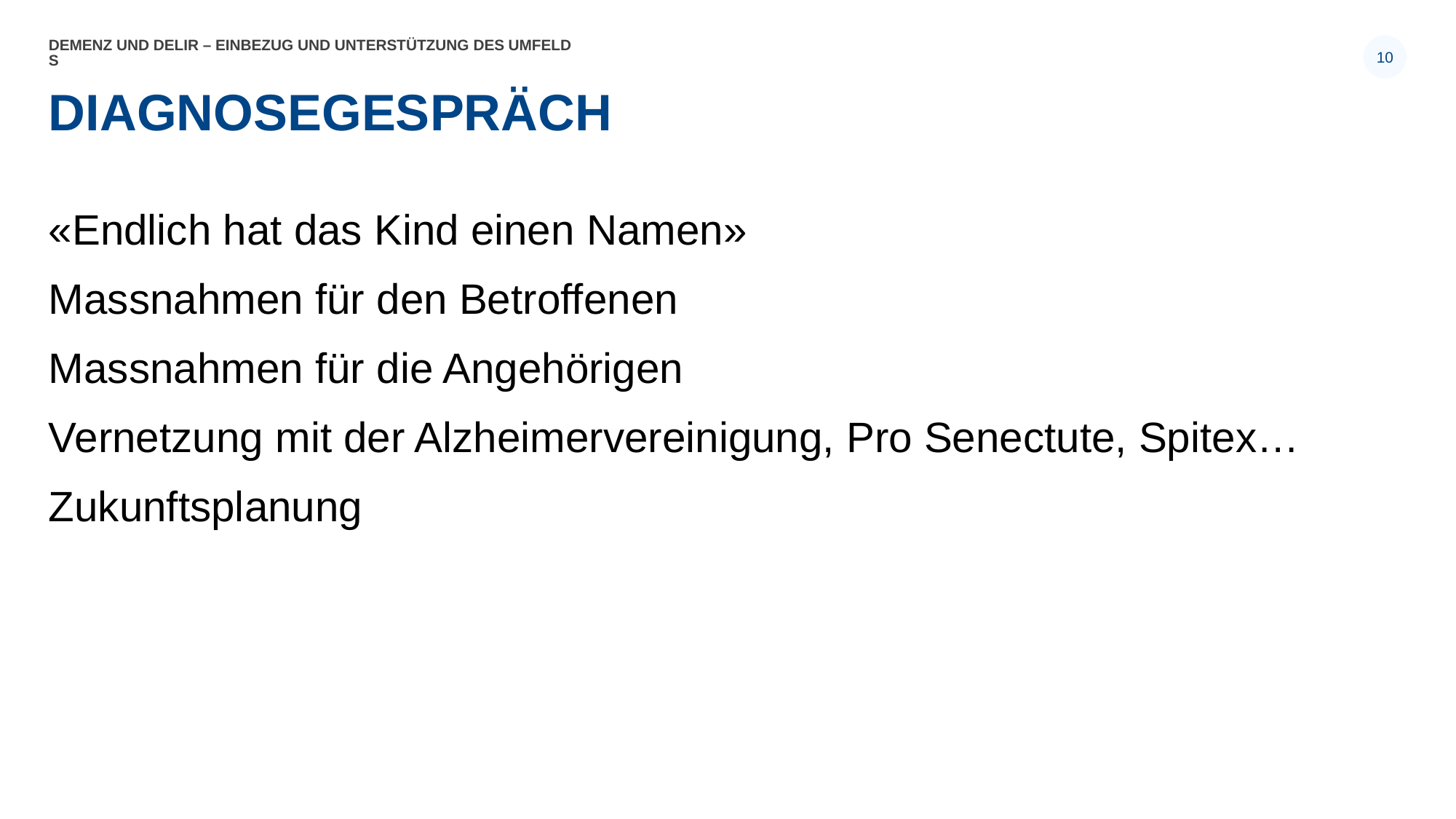

Demenz und Delir – Einbezug und Unterstützung des Umfelds
10
# Diagnosegespräch
«Endlich hat das Kind einen Namen»
Massnahmen für den Betroffenen
Massnahmen für die Angehörigen
Vernetzung mit der Alzheimervereinigung, Pro Senectute, Spitex…
Zukunftsplanung